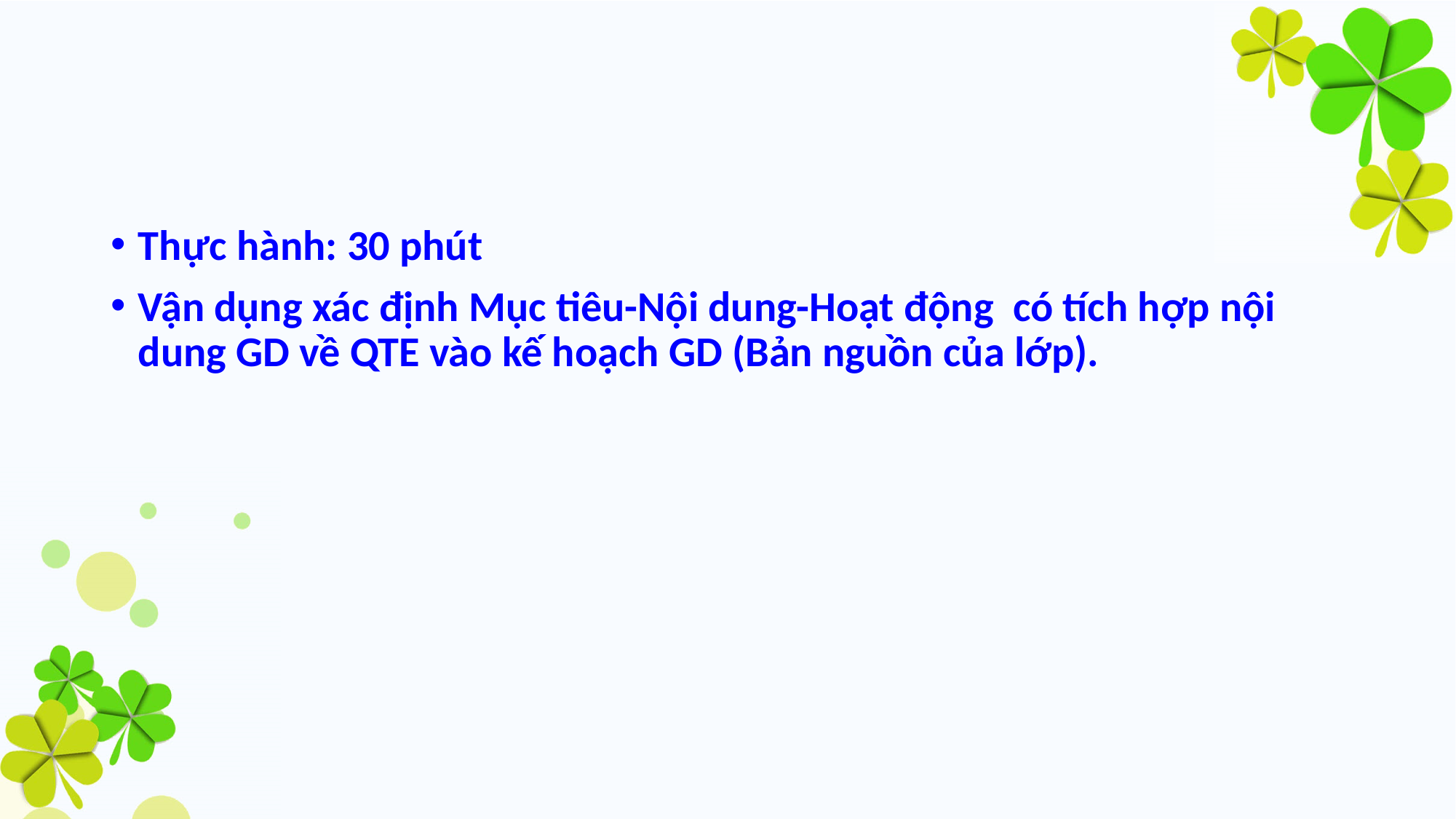

#
Thực hành: 30 phút
Vận dụng xác định Mục tiêu-Nội dung-Hoạt động  có tích hợp nội dung GD về QTE vào kế hoạch GD (Bản nguồn của lớp).